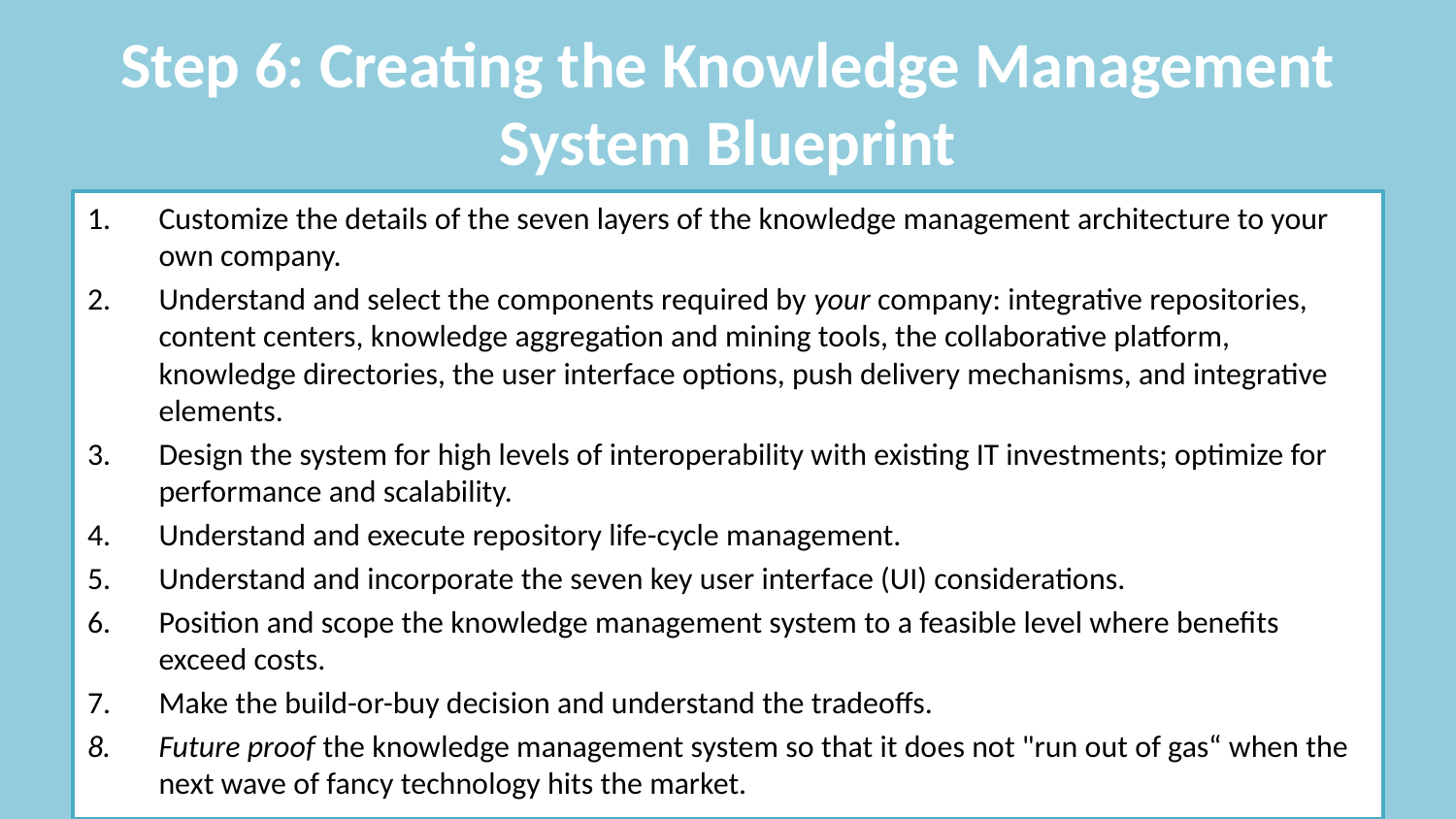

# Step 6: Creating the Knowledge Management System Blueprint
Customize the details of the seven layers of the knowledge management architecture to your own company.
Understand and select the components required by your company: integrative repositories, content centers, knowledge aggregation and mining tools, the collaborative platform, knowledge directories, the user interface options, push delivery mechanisms, and integrative elements.
Design the system for high levels of interoperability with existing IT investments; optimize for performance and scalability.
Understand and execute repository life-cycle management.
Understand and incorporate the seven key user interface (UI) considerations.
Position and scope the knowledge management system to a feasible level where benefits exceed costs.
Make the build-or-buy decision and understand the tradeoffs.
Future proof the knowledge management system so that it does not "run out of gas“ when the next wave of fancy technology hits the market.